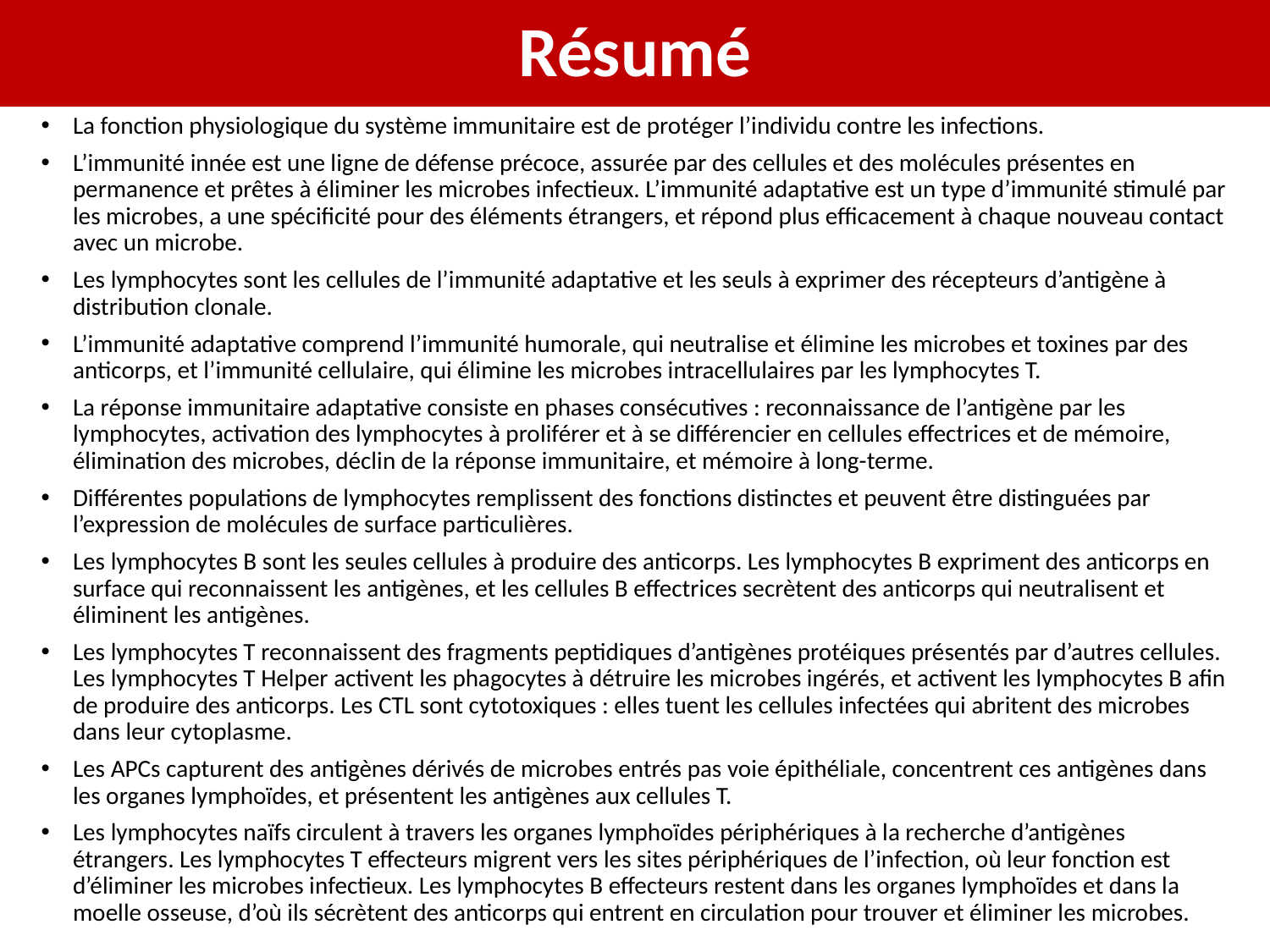

# Résumé
La fonction physiologique du système immunitaire est de protéger l’individu contre les infections.
L’immunité innée est une ligne de défense précoce, assurée par des cellules et des molécules présentes en permanence et prêtes à éliminer les microbes infectieux. L’immunité adaptative est un type d’immunité stimulé par les microbes, a une spécificité pour des éléments étrangers, et répond plus efficacement à chaque nouveau contact avec un microbe.
Les lymphocytes sont les cellules de l’immunité adaptative et les seuls à exprimer des récepteurs d’antigène à distribution clonale.
L’immunité adaptative comprend l’immunité humorale, qui neutralise et élimine les microbes et toxines par des anticorps, et l’immunité cellulaire, qui élimine les microbes intracellulaires par les lymphocytes T.
La réponse immunitaire adaptative consiste en phases consécutives : reconnaissance de l’antigène par les lymphocytes, activation des lymphocytes à proliférer et à se différencier en cellules effectrices et de mémoire, élimination des microbes, déclin de la réponse immunitaire, et mémoire à long-terme.
Différentes populations de lymphocytes remplissent des fonctions distinctes et peuvent être distinguées par l’expression de molécules de surface particulières.
Les lymphocytes B sont les seules cellules à produire des anticorps. Les lymphocytes B expriment des anticorps en surface qui reconnaissent les antigènes, et les cellules B effectrices secrètent des anticorps qui neutralisent et éliminent les antigènes.
Les lymphocytes T reconnaissent des fragments peptidiques d’antigènes protéiques présentés par d’autres cellules. Les lymphocytes T Helper activent les phagocytes à détruire les microbes ingérés, et activent les lymphocytes B afin de produire des anticorps. Les CTL sont cytotoxiques : elles tuent les cellules infectées qui abritent des microbes dans leur cytoplasme.
Les APCs capturent des antigènes dérivés de microbes entrés pas voie épithéliale, concentrent ces antigènes dans les organes lymphoïdes, et présentent les antigènes aux cellules T.
Les lymphocytes naïfs circulent à travers les organes lymphoïdes périphériques à la recherche d’antigènes étrangers. Les lymphocytes T effecteurs migrent vers les sites périphériques de l’infection, où leur fonction est d’éliminer les microbes infectieux. Les lymphocytes B effecteurs restent dans les organes lymphoïdes et dans la moelle osseuse, d’où ils sécrètent des anticorps qui entrent en circulation pour trouver et éliminer les microbes.